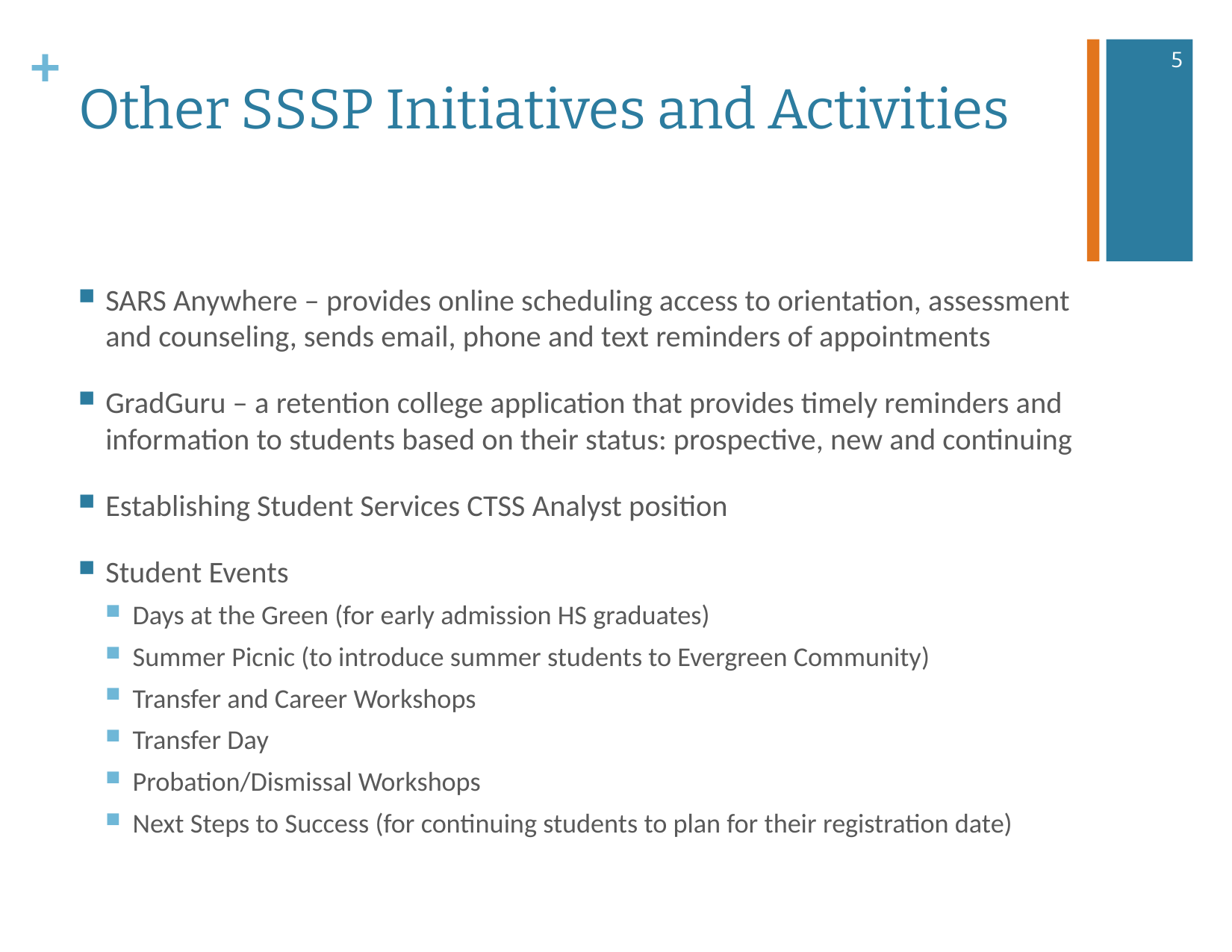

5
# Other SSSP Initiatives and Activities
SARS Anywhere – provides online scheduling access to orientation, assessment and counseling, sends email, phone and text reminders of appointments
GradGuru – a retention college application that provides timely reminders and information to students based on their status: prospective, new and continuing
Establishing Student Services CTSS Analyst position
Student Events
Days at the Green (for early admission HS graduates)
Summer Picnic (to introduce summer students to Evergreen Community)
Transfer and Career Workshops
Transfer Day
Probation/Dismissal Workshops
Next Steps to Success (for continuing students to plan for their registration date)